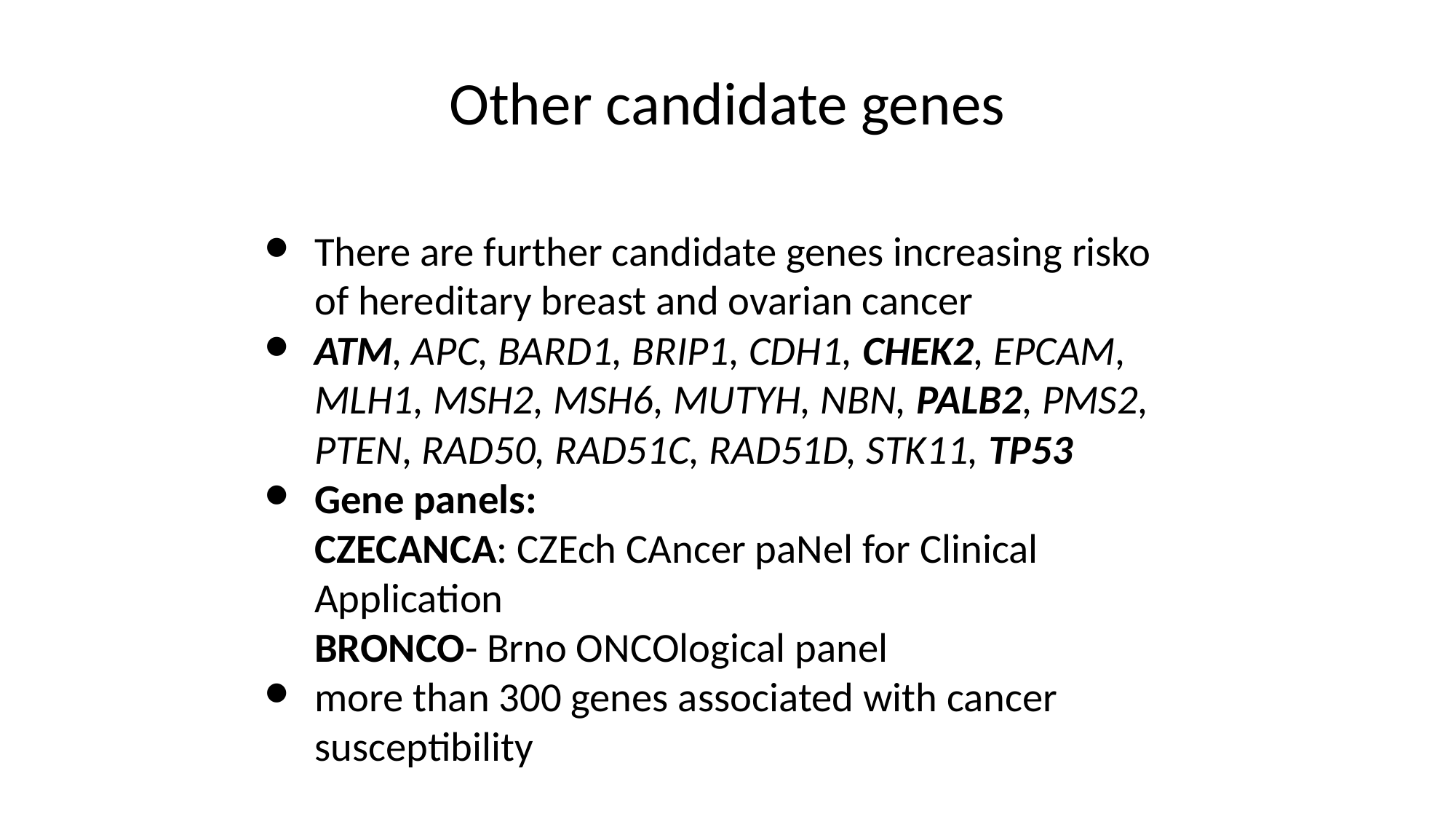

Other candidate genes
There are further candidate genes increasing risko of hereditary breast and ovarian cancer
ATM, APC, BARD1, BRIP1, CDH1, CHEK2, EPCAM, MLH1, MSH2, MSH6, MUTYH, NBN, PALB2, PMS2, PTEN, RAD50, RAD51C, RAD51D, STK11, TP53
Gene panels:
CZECANCA: CZEch CAncer paNel for Clinical Application
BRONCO- Brno ONCOlogical panel
more than 300 genes associated with cancer susceptibility